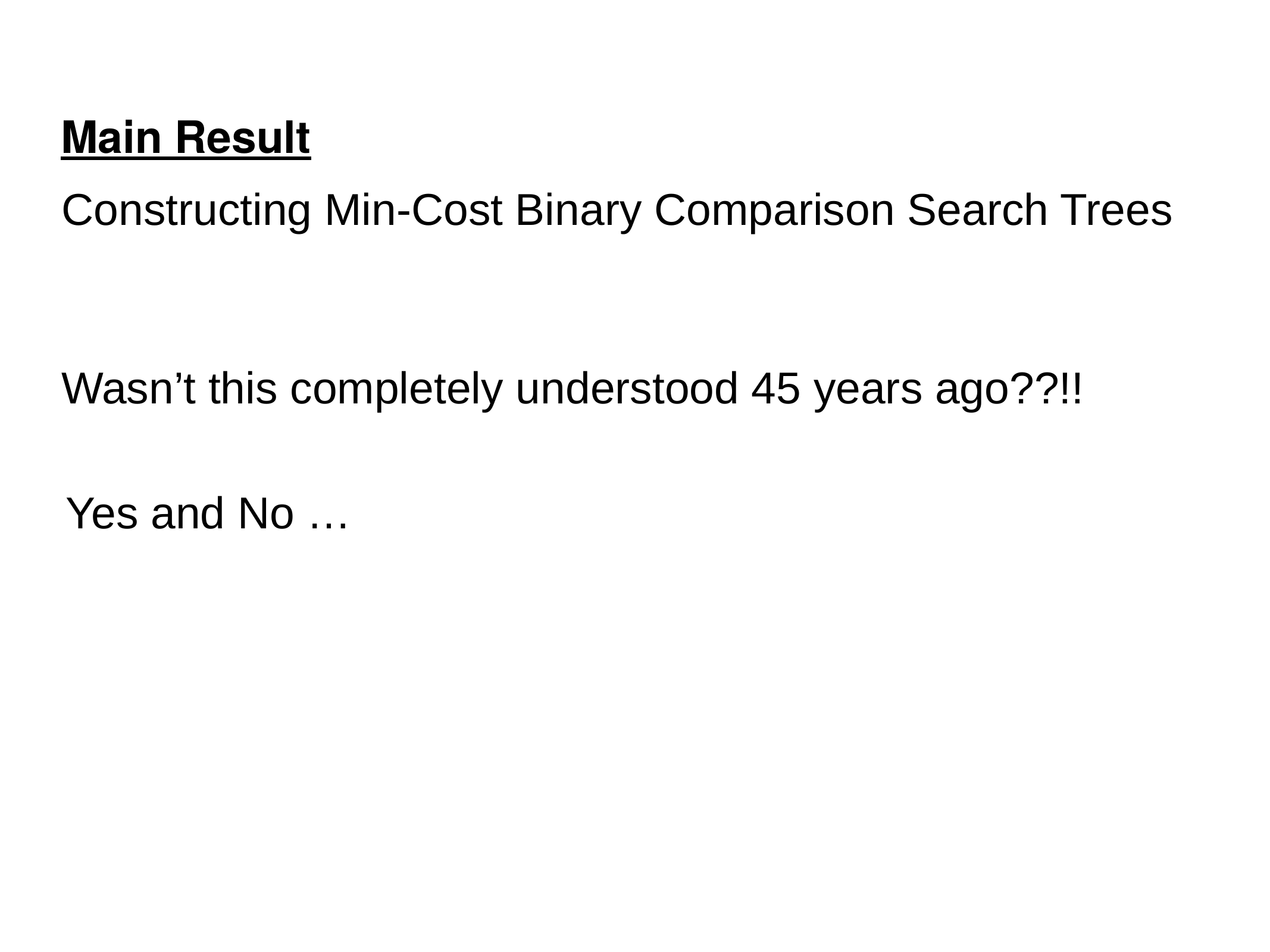

Main Result
Constructing Min-Cost Binary Comparison Search Trees
Wasn’t this completely understood 45 years ago??!!
Yes and No …
3